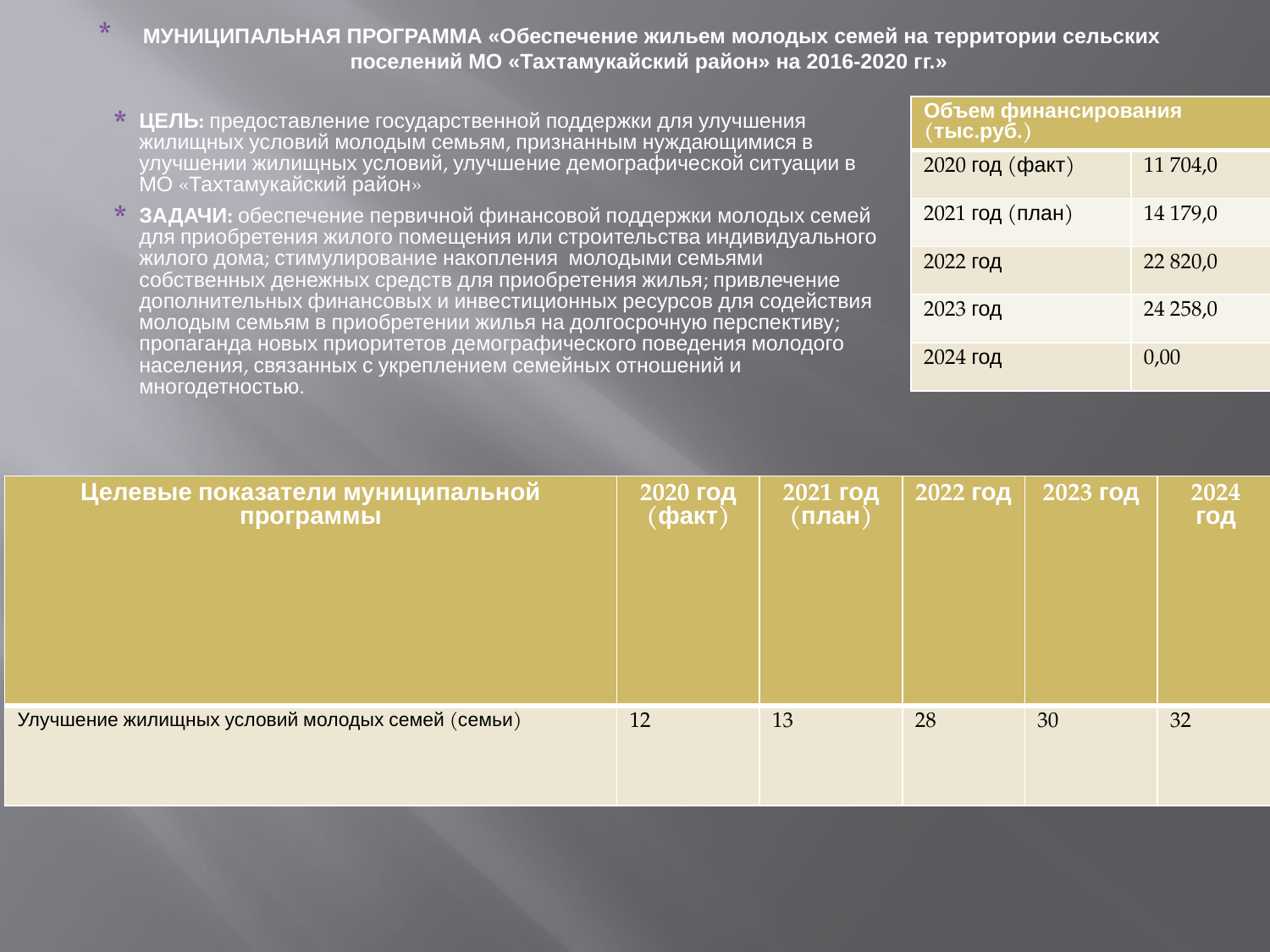

МУНИЦИПАЛЬНАЯ ПРОГРАММА «Обеспечение жильем молодых семей на территории сельских поселений МО «Тахтамукайский район» на 2016-2020 гг.»
| Объем финансирования (тыс.руб.) |  |
| --- | --- |
| 2020 год (факт) | 11 704,0 |
| 2021 год (план) | 14 179,0 |
| 2022 год | 22 820,0 |
| 2023 год | 24 258,0 |
| 2024 год | 0,00 |
ЦЕЛЬ: предоставление государственной поддержки для улучшения жилищных условий молодым семьям, признанным нуждающимися в улучшении жилищных условий, улучшение демографической ситуации в МО «Тахтамукайский район»
ЗАДАЧИ: обеспечение первичной финансовой поддержки молодых семей для приобретения жилого помещения или строительства индивидуального жилого дома; стимулирование накопления  молодыми семьями собственных денежных средств для приобретения жилья; привлечение дополнительных финансовых и инвестиционных ресурсов для содействия молодым семьям в приобретении жилья на долгосрочную перспективу; пропаганда новых приоритетов демографического поведения молодого населения, связанных с укреплением семейных отношений и многодетностью.

| Целевые показатели муниципальной программы | 2020 год (факт) | 2021 год (план) | 2022 год | 2023 год | 2024 год |
| --- | --- | --- | --- | --- | --- |
| Улучшение жилищных условий молодых семей (семьи) | 12 | 13 | 28 | 30 | 32 |